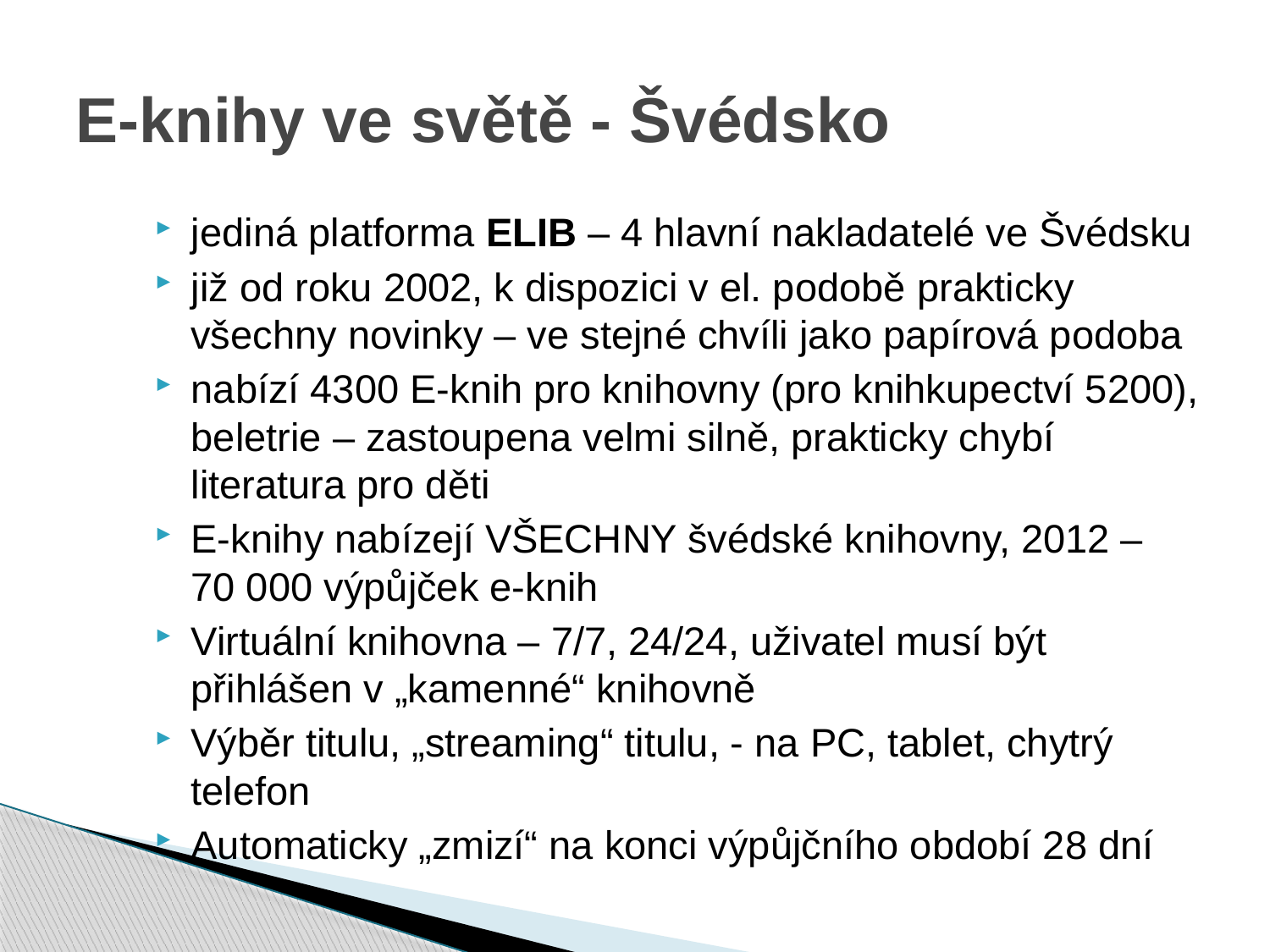

# E-knihy ve světě - Švédsko
jediná platforma ELIB – 4 hlavní nakladatelé ve Švédsku
již od roku 2002, k dispozici v el. podobě prakticky všechny novinky – ve stejné chvíli jako papírová podoba
nabízí 4300 E-knih pro knihovny (pro knihkupectví 5200), beletrie – zastoupena velmi silně, prakticky chybí literatura pro děti
E-knihy nabízejí VŠECHNY švédské knihovny, 2012 – 70 000 výpůjček e-knih
Virtuální knihovna – 7/7, 24/24, uživatel musí být přihlášen v „kamenné“ knihovně
Výběr titulu, „streaming“ titulu, - na PC, tablet, chytrý telefon
Automaticky „zmizí“ na konci výpůjčního období 28 dní